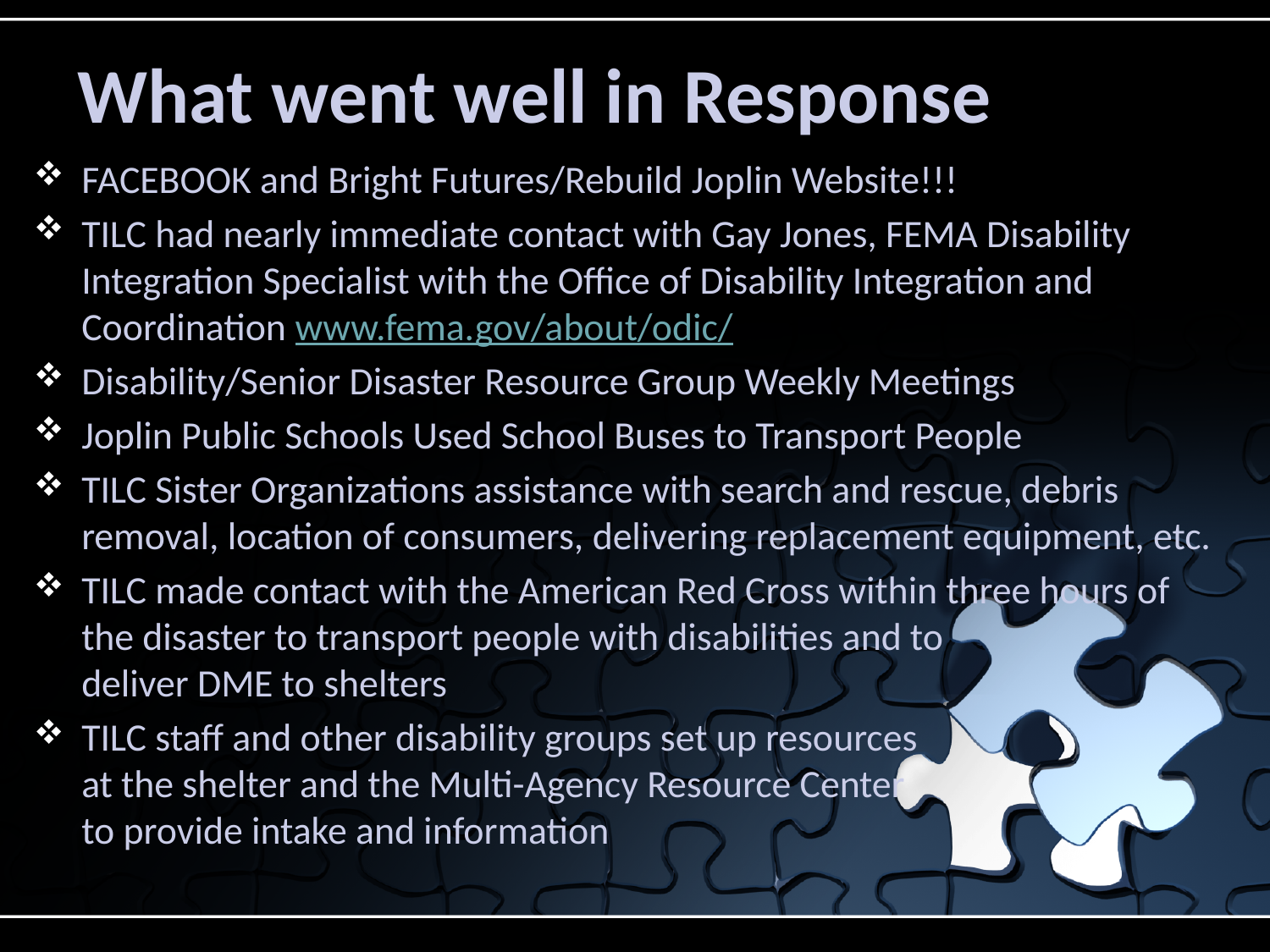

# What went well in Response
FACEBOOK and Bright Futures/Rebuild Joplin Website!!!
TILC had nearly immediate contact with Gay Jones, FEMA Disability Integration Specialist with the Office of Disability Integration and Coordination www.fema.gov/about/odic/
Disability/Senior Disaster Resource Group Weekly Meetings
Joplin Public Schools Used School Buses to Transport People
TILC Sister Organizations assistance with search and rescue, debris removal, location of consumers, delivering replacement equipment, etc.
TILC made contact with the American Red Cross within three hours of the disaster to transport people with disabilities and to                     deliver DME to shelters
TILC staff and other disability groups set up resources                                at the shelter and the Multi-Agency Resource Center                                  to provide intake and information